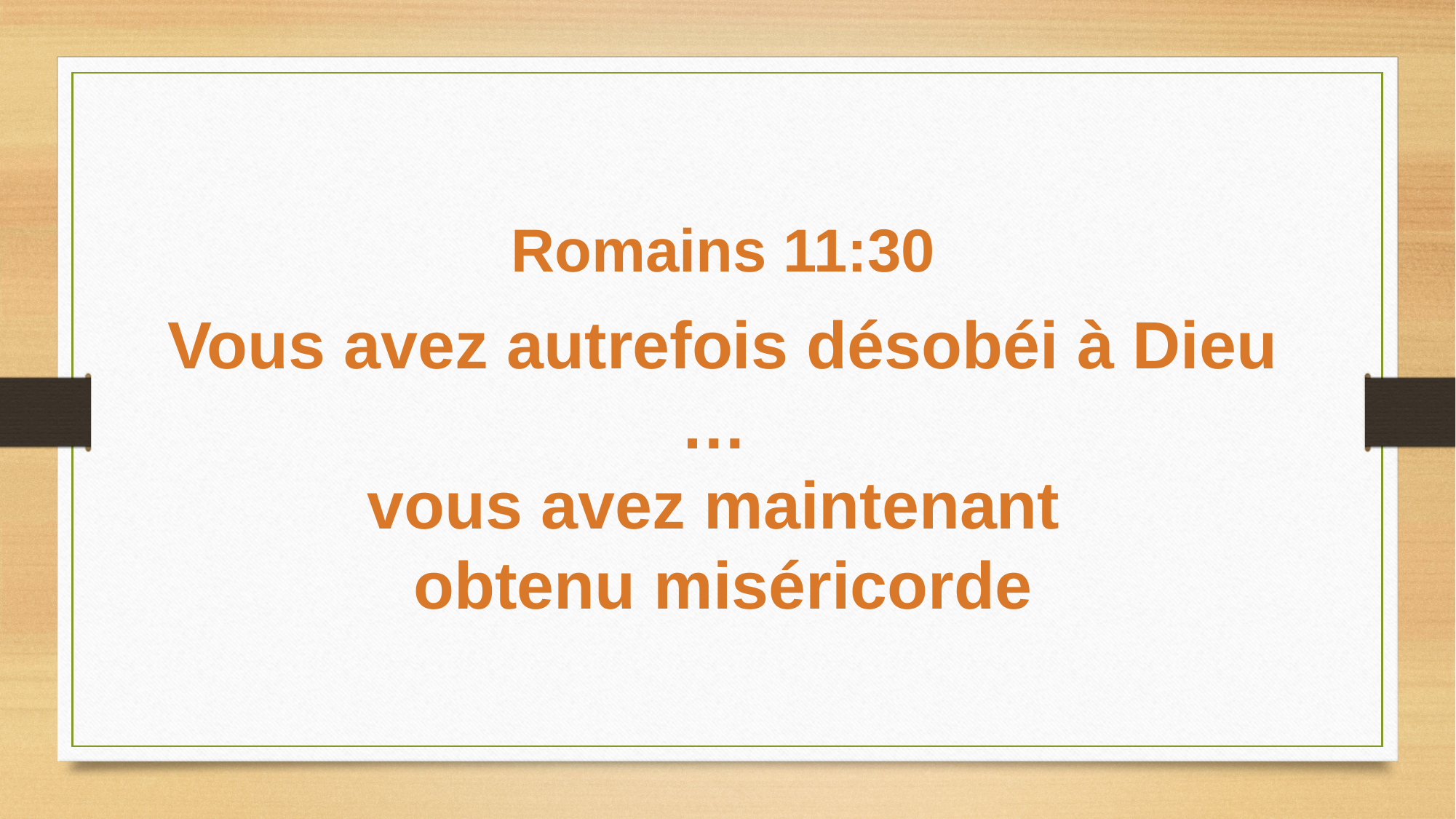

Romains 11:30

Vous avez autrefois désobéi à Dieu …
vous avez maintenant
obtenu miséricorde